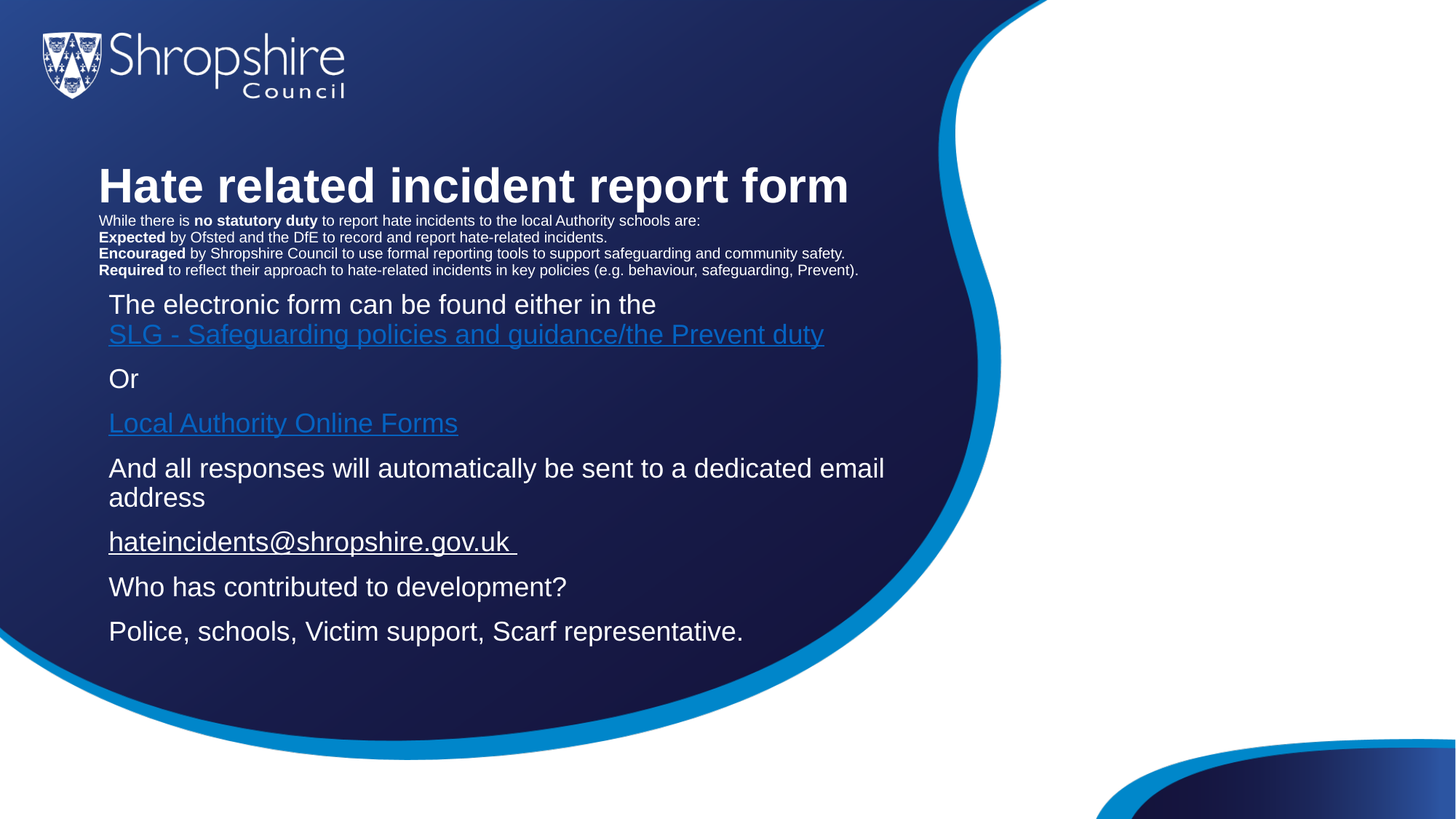

# Hate related incident report form While there is no statutory duty to report hate incidents to the local Authority schools are: Expected by Ofsted and the DfE to record and report hate-related incidents. Encouraged by Shropshire Council to use formal reporting tools to support safeguarding and community safety. Required to reflect their approach to hate-related incidents in key policies (e.g. behaviour, safeguarding, Prevent).
The electronic form can be found either in the SLG - Safeguarding policies and guidance/the Prevent duty
Or
Local Authority Online Forms
And all responses will automatically be sent to a dedicated email address
hateincidents@shropshire.gov.uk
Who has contributed to development?
Police, schools, Victim support, Scarf representative.